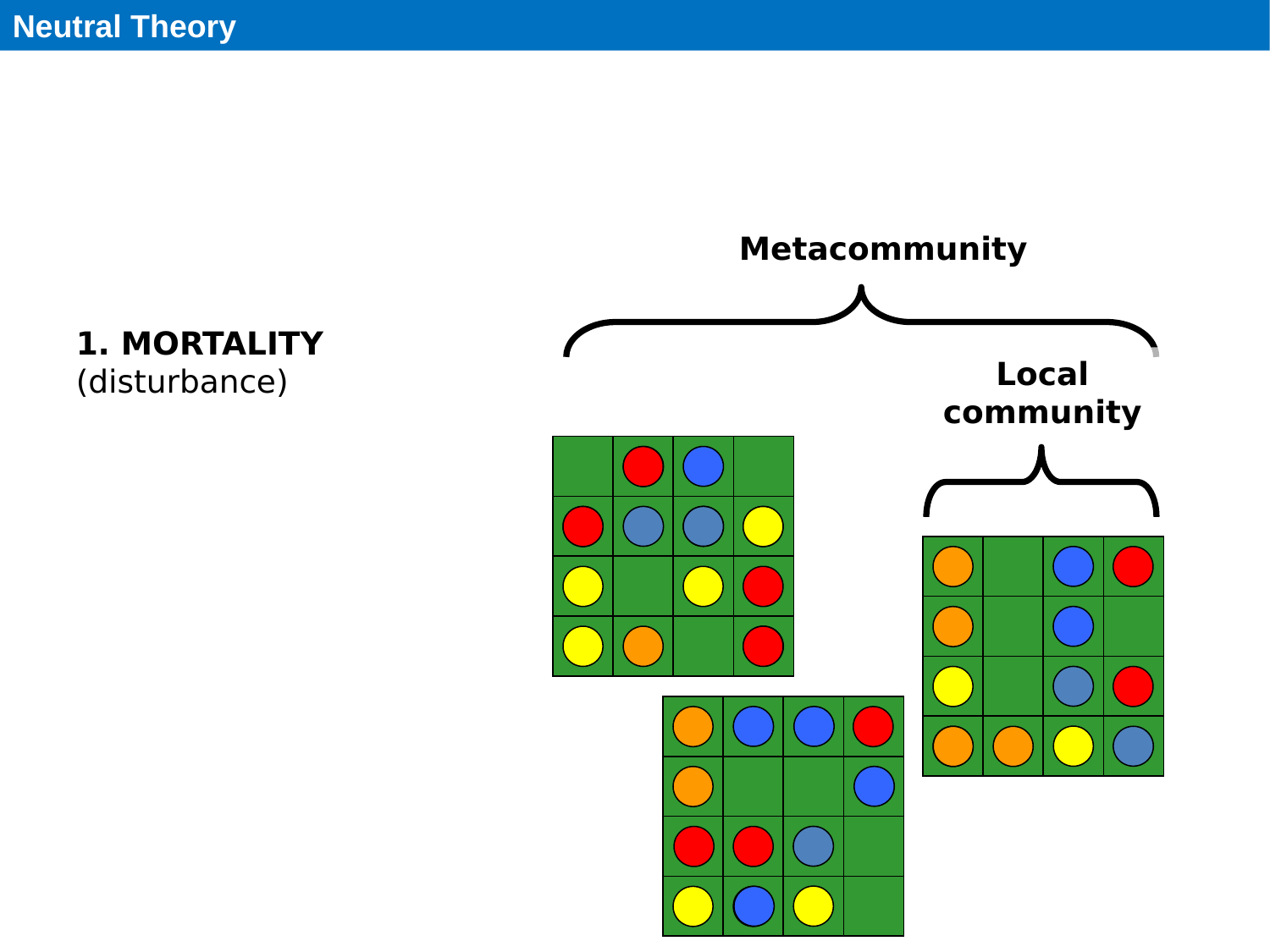

Neutral Theory

Metacommunity
1. MORTALITY (disturbance)
Local community